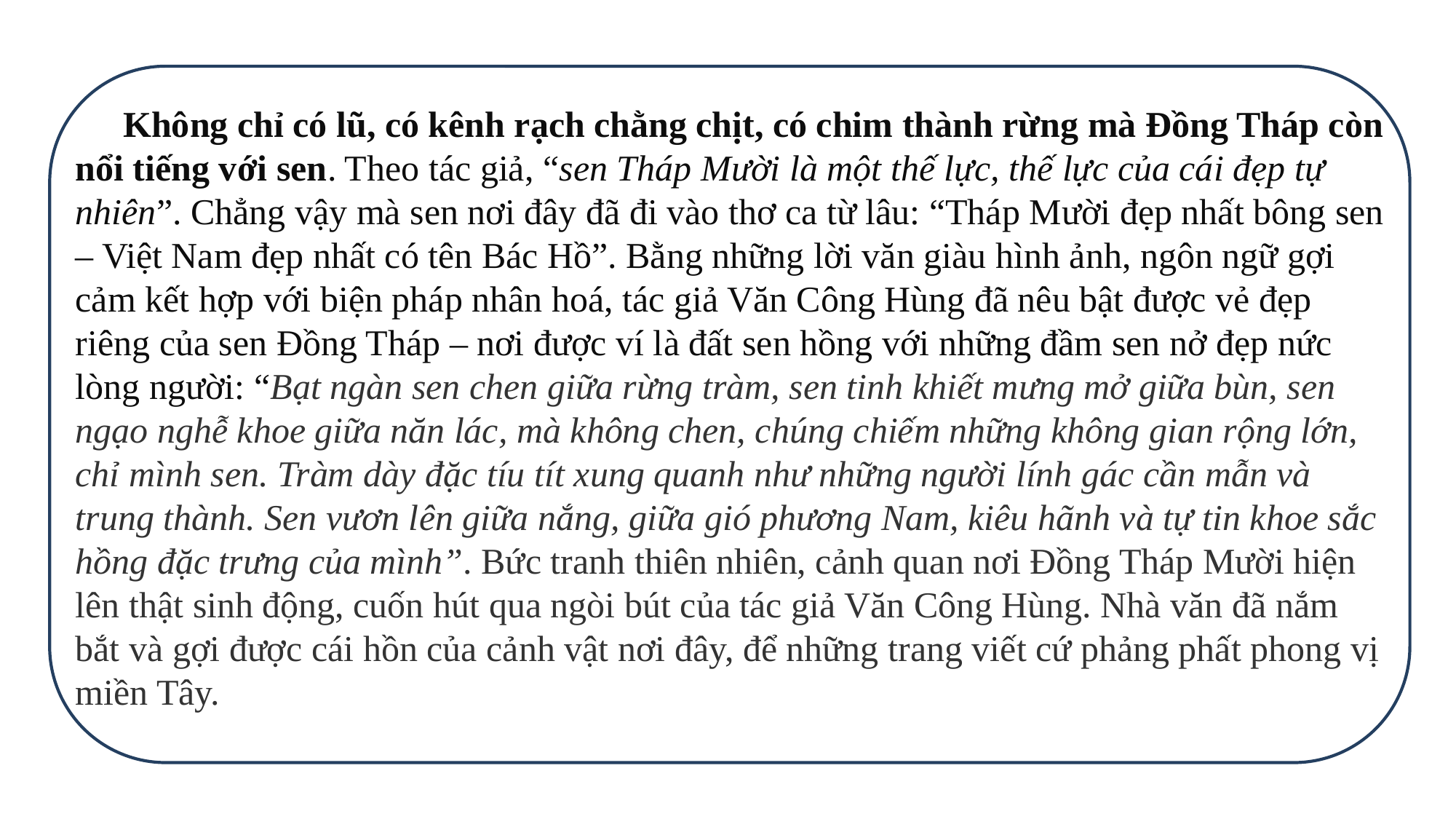

Không chỉ có lũ, có kênh rạch chằng chịt, có chim thành rừng mà Đồng Tháp còn nổi tiếng với sen. Theo tác giả, “sen Tháp Mười là một thế lực, thế lực của cái đẹp tự nhiên”. Chẳng vậy mà sen nơi đây đã đi vào thơ ca từ lâu: “Tháp Mười đẹp nhất bông sen – Việt Nam đẹp nhất có tên Bác Hồ”. Bằng những lời văn giàu hình ảnh, ngôn ngữ gợi cảm kết hợp với biện pháp nhân hoá, tác giả Văn Công Hùng đã nêu bật được vẻ đẹp riêng của sen Đồng Tháp – nơi được ví là đất sen hồng với những đầm sen nở đẹp nức lòng người: “Bạt ngàn sen chen giữa rừng tràm, sen tinh khiết mưng mở giữa bùn, sen ngạo nghễ khoe giữa năn lác, mà không chen, chúng chiếm những không gian rộng lớn, chỉ mình sen. Tràm dày đặc tíu tít xung quanh như những người lính gác cần mẫn và trung thành. Sen vươn lên giữa nắng, giữa gió phương Nam, kiêu hãnh và tự tin khoe sắc hồng đặc trưng của mình”. Bức tranh thiên nhiên, cảnh quan nơi Đồng Tháp Mười hiện lên thật sinh động, cuốn hút qua ngòi bút của tác giả Văn Công Hùng. Nhà văn đã nắm bắt và gợi được cái hồn của cảnh vật nơi đây, để những trang viết cứ phảng phất phong vị miền Tây.